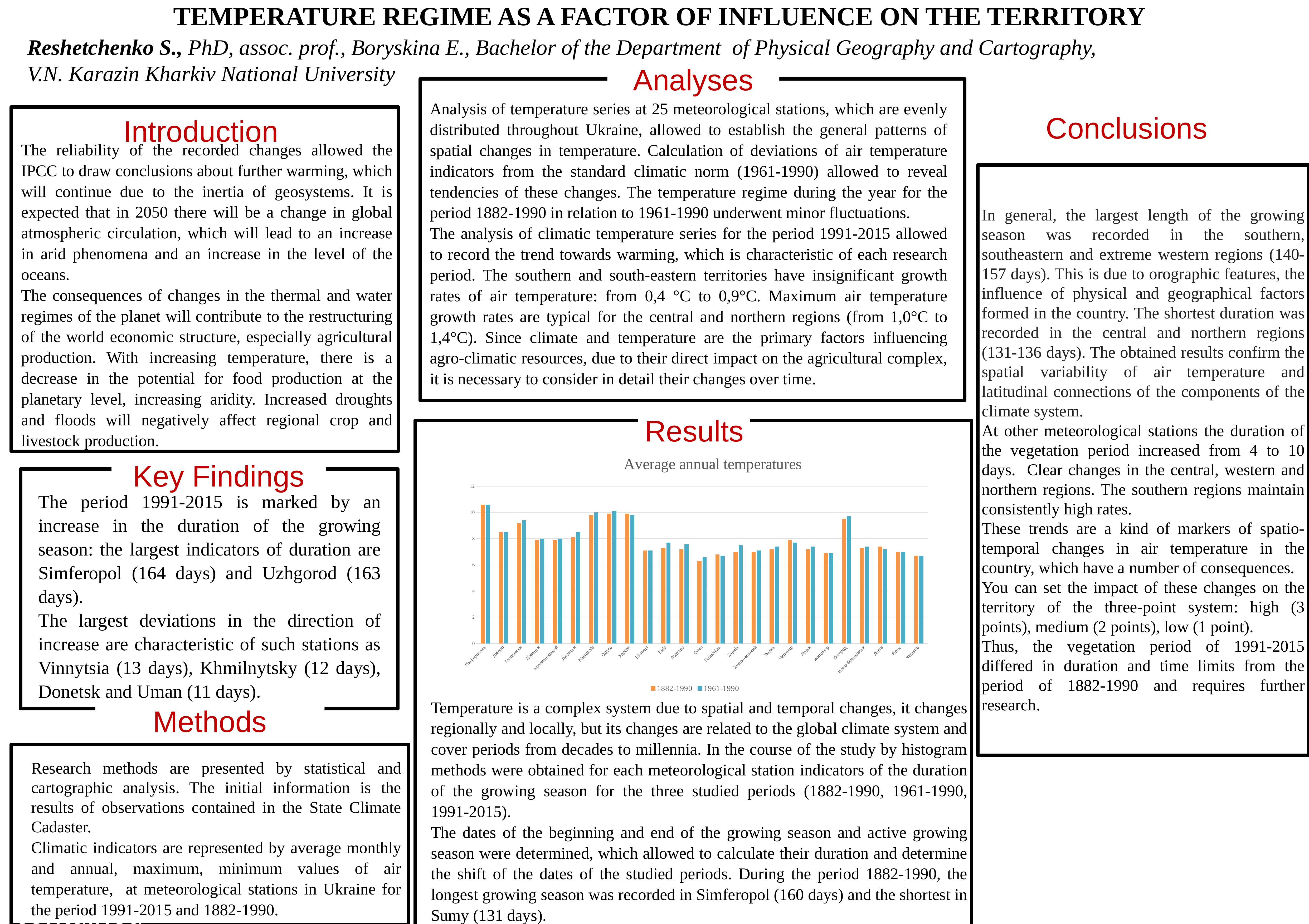

TEMPERATURE REGIME AS A FACTOR OF INFLUENCE ON THE TERRITORY

Analyses

Reshetchenko S., PhD, assoc. prof., Boryskina E., Bachelor of the Department  of Physical Geography and Cartography,
V.N. Karazin Kharkiv National University

Analysis of temperature series at 25 meteorological stations, which are evenly distributed throughout Ukraine, allowed to establish the general patterns of spatial changes in temperature. Calculation of deviations of air temperature indicators from the standard climatic norm (1961-1990) allowed to reveal tendencies of these changes. The temperature regime during the year for the period 1882-1990 in relation to 1961-1990 underwent minor fluctuations.
The analysis of climatic temperature series for the period 1991-2015 allowed to record the trend towards warming, which is characteristic of each research period. The southern and south-eastern territories have insignificant growth rates of air temperature: from 0,4 °С to 0,9°С. Maximum air temperature growth rates are typical for the central and northern regions (from 1,0°С to 1,4°С). Since climate and temperature are the primary factors influencing agro-climatic resources, due to their direct impact on the agricultural complex, it is necessary to consider in detail their changes over time.

Introduction
Conclusions
The reliability of the recorded changes allowed the IPCC to draw conclusions about further warming, which will continue due to the inertia of geosystems. It is expected that in 2050 there will be a change in global atmospheric circulation, which will lead to an increase in arid phenomena and an increase in the level of the oceans.
The consequences of changes in the thermal and water regimes of the planet will contribute to the restructuring of the world economic structure, especially agricultural production. With increasing temperature, there is a decrease in the potential for food production at the planetary level, increasing aridity. Increased droughts and floods will negatively affect regional crop and livestock production.

In general, the largest length of the growing season was recorded in the southern, southeastern and extreme western regions (140-157 days). This is due to orographic features, the influence of physical and geographical factors formed in the country. The shortest duration was recorded in the central and northern regions (131-136 days). The obtained results confirm the spatial variability of air temperature and latitudinal connections of the components of the climate system.
At other meteorological stations the duration of the vegetation period increased from 4 to 10 days.  Clear changes in the central, western and northern regions. The southern regions maintain consistently high rates.
These trends are a kind of markers of spatio-temporal changes in air temperature in the country, which have a number of consequences.
You can set the impact of these changes on the territory of the three-point system: high (3 points), medium (2 points), low (1 point).
Thus, the vegetation period of 1991-2015 differed in duration and time limits from the period of 1882-1990 and requires further research.
Results

### Chart: Average annual temperatures

| Category | 1882-1990 | 1961-1990  |
|---|---|---|
| Сімферополь | 10.6 | 10.6 |
| Дніпро | 8.5 | 8.5 |
| Запоріжжя | 9.2 | 9.4 |
| Донецьк | 7.9 | 8.0 |
| Кропивницький | 7.9 | 8.0 |
| Луганськ | 8.1 | 8.5 |
| Миколаїв | 9.8 | 10.0 |
| Одеса | 9.9 | 10.1 |
| Херсон | 9.9 | 9.8 |
| Вінниця | 7.1 | 7.1 |
| Київ | 7.3 | 7.7 |
| Полтава | 7.2 | 7.6 |
| Суми | 6.3 | 6.6 |
| Тернопіль | 6.8 | 6.7 |
| Харків | 7.0 | 7.5 |
| Хмельницький | 7.0 | 7.1 |
| Умань | 7.2 | 7.4 |
| Чернівці | 7.9 | 7.7 |
| Луцьк | 7.2 | 7.4 |
| Житомир | 6.9 | 6.9 |
| Ужгород | 9.5 | 9.7 |
| Івано-Франківськ | 7.3 | 7.4 |
| Львів | 7.4 | 7.2 |
| Рівне | 7.0 | 7.0 |
| Чернігів | 6.7 | 6.7 |
Key Findings

The period 1991-2015 is marked by an increase in the duration of the growing season: the largest indicators of duration are Simferopol (164 days) and Uzhgorod (163 days).
The largest deviations in the direction of increase are characteristic of such stations as Vinnytsia (13 days), Khmilnytsky (12 days), Donetsk and Uman (11 days).
Temperature is a complex system due to spatial and temporal changes, it changes regionally and locally, but its changes are related to the global climate system and cover periods from decades to millennia. In the course of the study by histogram methods were obtained for each meteorological station indicators of the duration of the growing season for the three studied periods (1882-1990, 1961-1990, 1991-2015).
The dates of the beginning and end of the growing season and active growing season were determined, which allowed to calculate their duration and determine the shift of the dates of the studied periods. During the period 1882-1990, the longest growing season was recorded in Simferopol (160 days) and the shortest in Sumy (131 days).
Methods
presented by statistical and cartographic analysis. The initial information is the results of observations contained
Research methods are presented by statistical and cartographic analysis. The initial information is the results of observations contained in the State Climate Cadaster.
Climatic indicators are represented by average monthly and annual, maximum, minimum values of air temperature,  at meteorological stations in Ukraine for the period 1991-2015 and 1882-1990.